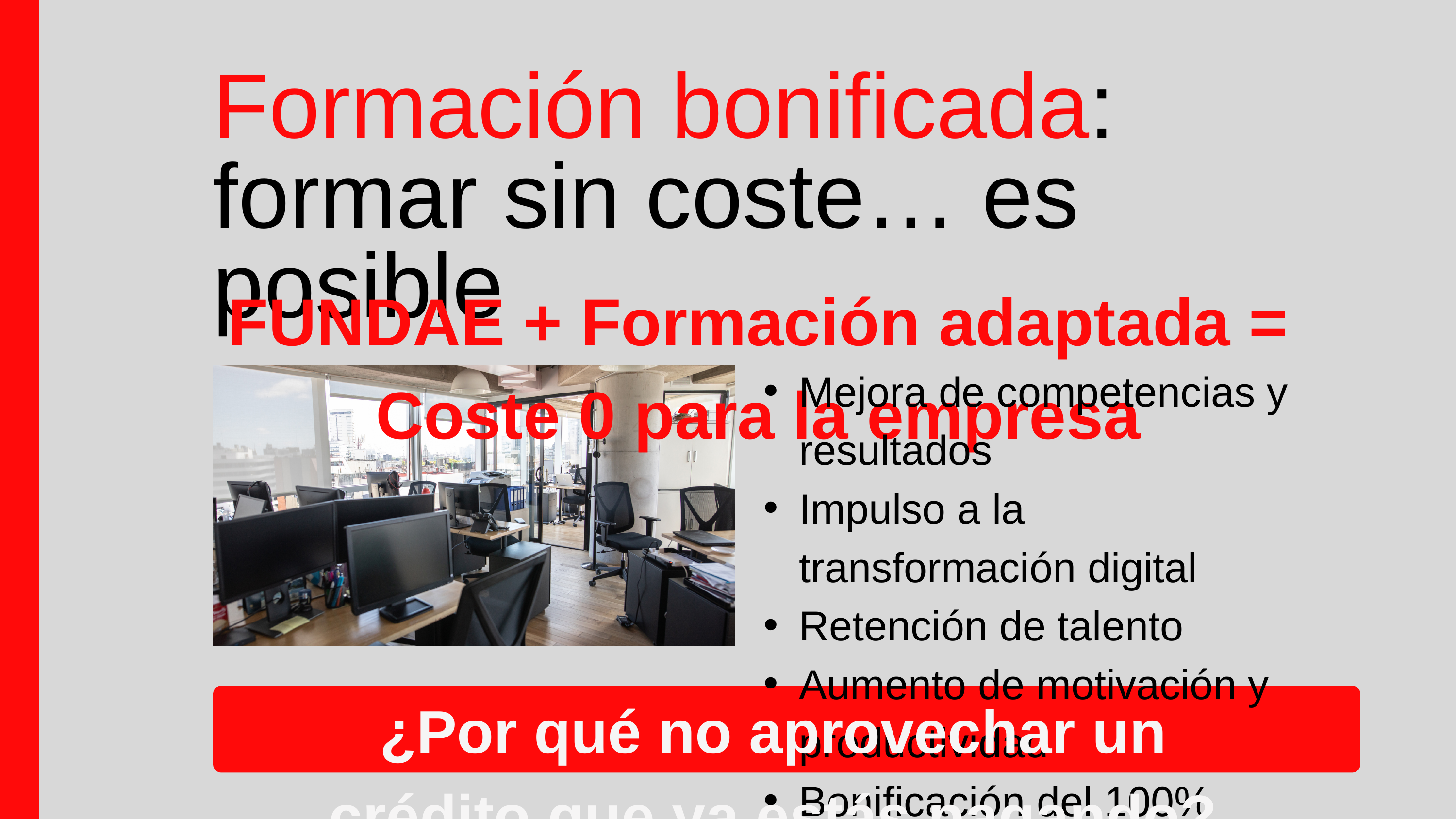

Formación bonificada: formar sin coste… es posible
FUNDAE + Formación adaptada = Coste 0 para la empresa
Mejora de competencias y resultados
Impulso a la transformación digital
Retención de talento
Aumento de motivación y productividad
Bonificación del 100%

¿Por qué no aprovechar un crédito que ya estás pagando?